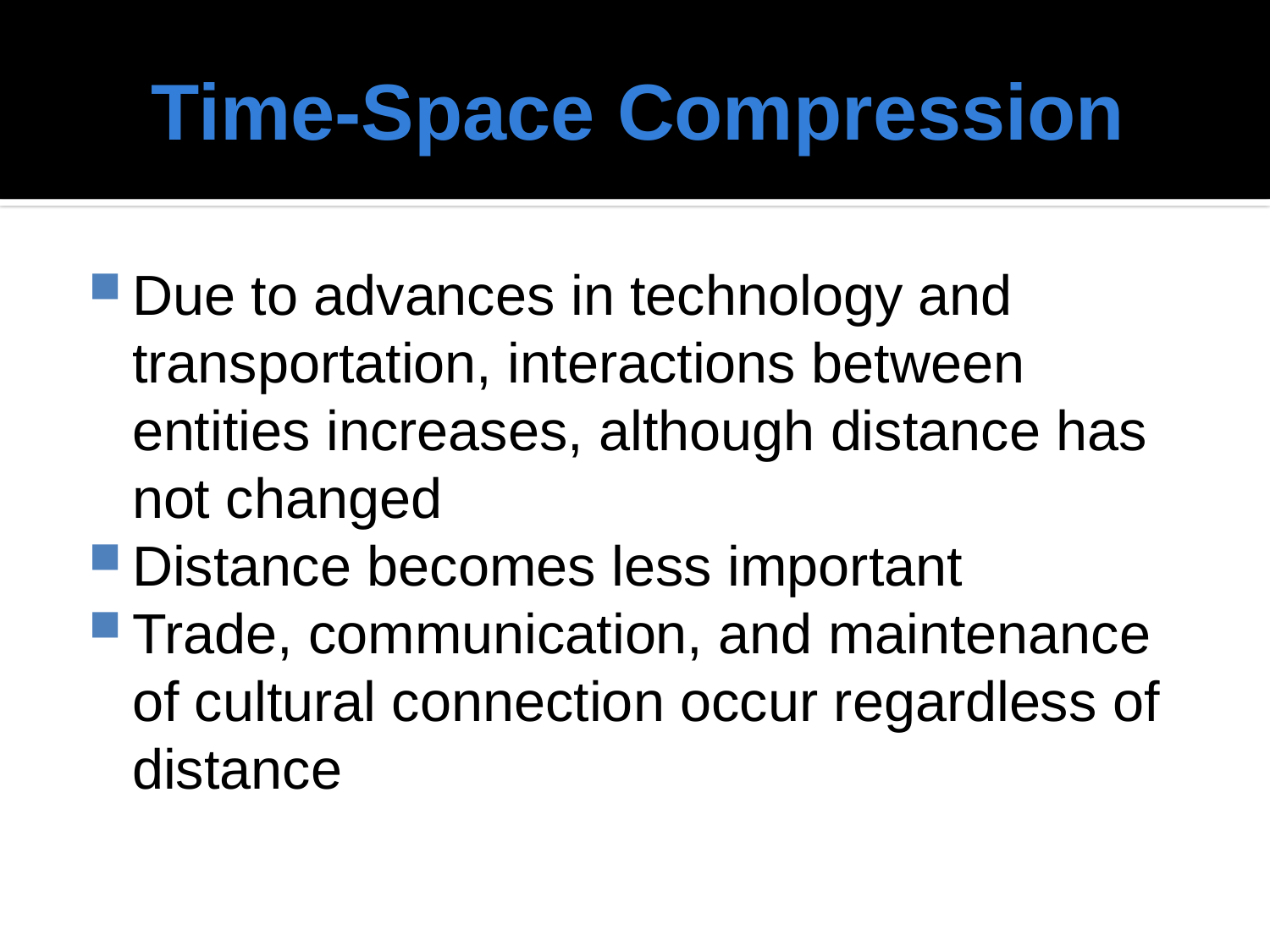

# Time-Space Compression
Due to advances in technology and transportation, interactions between entities increases, although distance has not changed
Distance becomes less important
Trade, communication, and maintenance of cultural connection occur regardless of distance